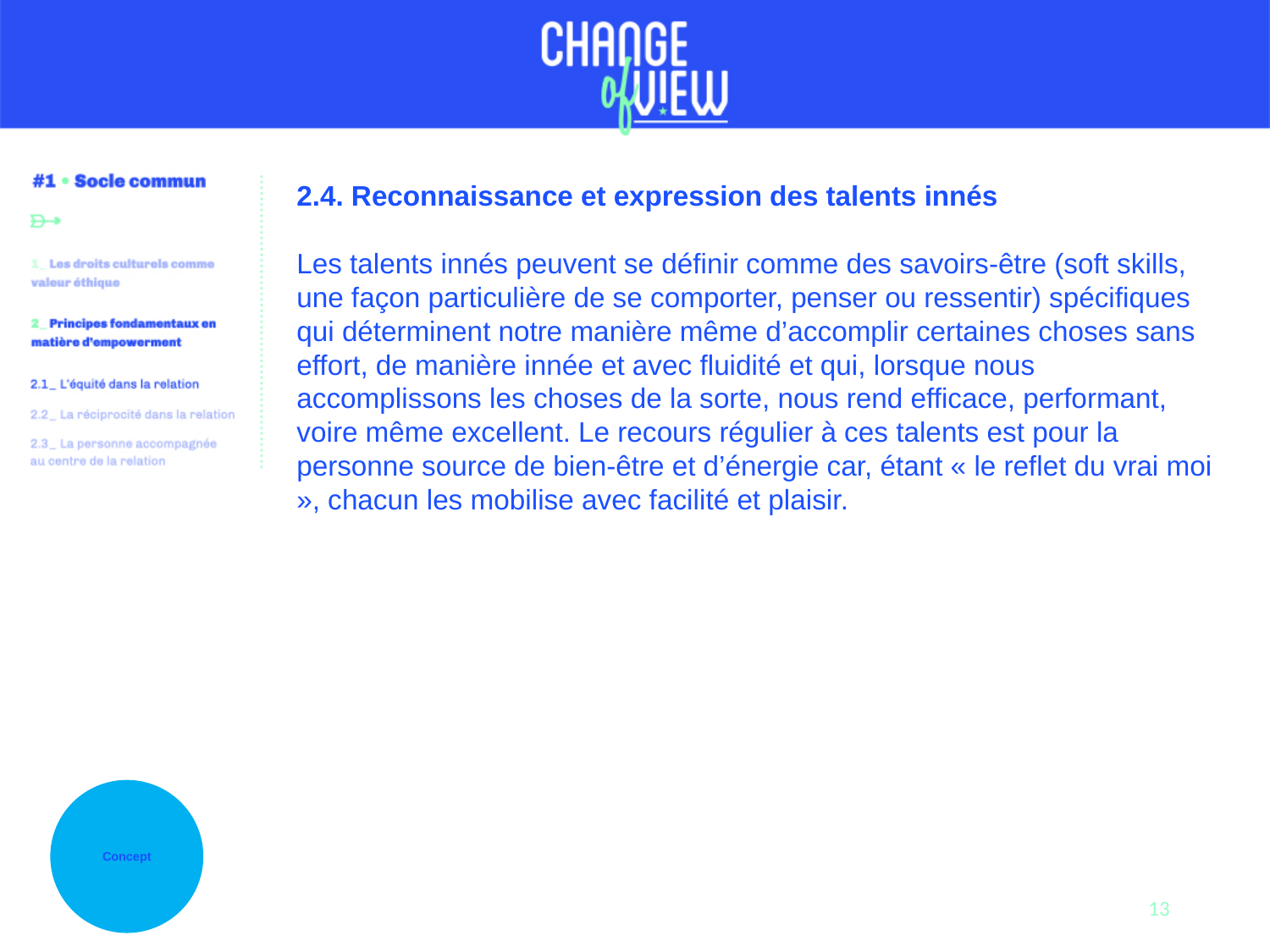

2.4. Reconnaissance et expression des talents innés

Les talents innés peuvent se définir comme des savoirs-être (soft skills, une façon particulière de se comporter, penser ou ressentir) spécifiques qui déterminent notre manière même d’accomplir certaines choses sans effort, de manière innée et avec fluidité et qui, lorsque nous accomplissons les choses de la sorte, nous rend efficace, performant, voire même excellent. Le recours régulier à ces talents est pour la personne source de bien-être et d’énergie car, étant « le reflet du vrai moi », chacun les mobilise avec facilité et plaisir.

Concept
13